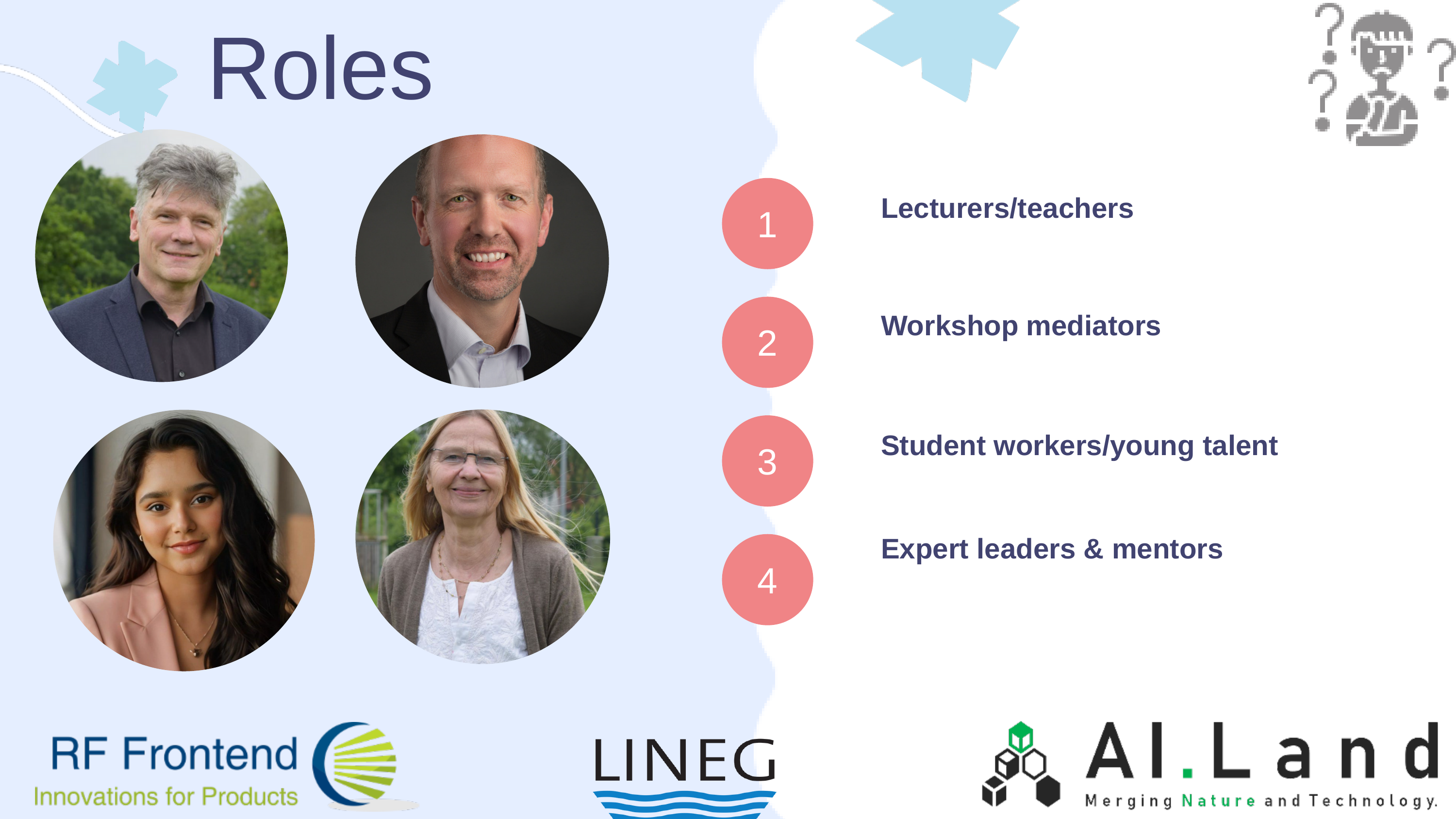

Roles

1
Lecturers/teachers

2
Workshop mediators

3
Student workers/young talent
Expert leaders & mentors

4